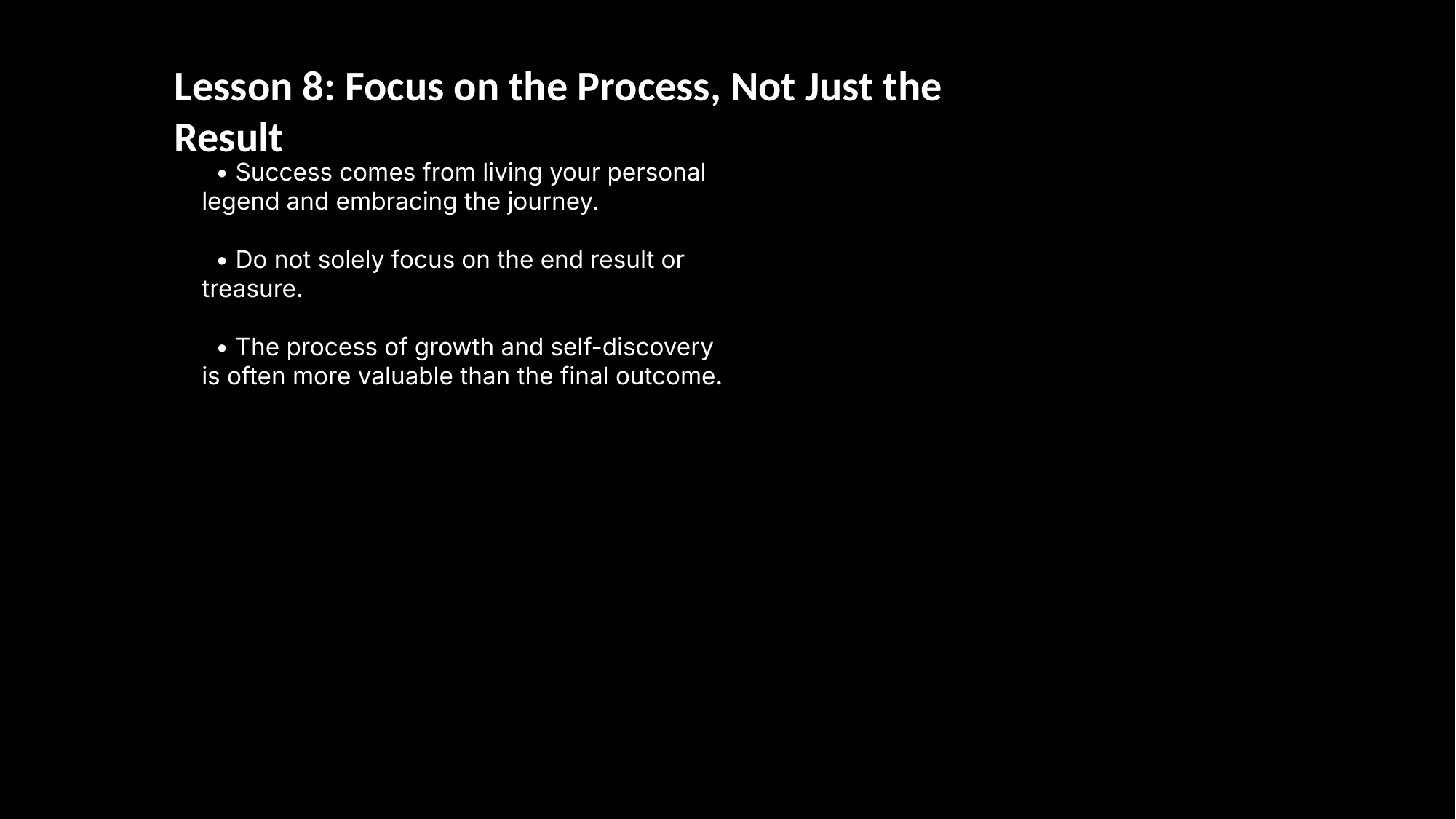

Lesson 8: Focus on the Process, Not Just the Result
  • Success comes from living your personal legend and embracing the journey.
  • Do not solely focus on the end result or treasure.
  • The process of growth and self-discovery is often more valuable than the final outcome.